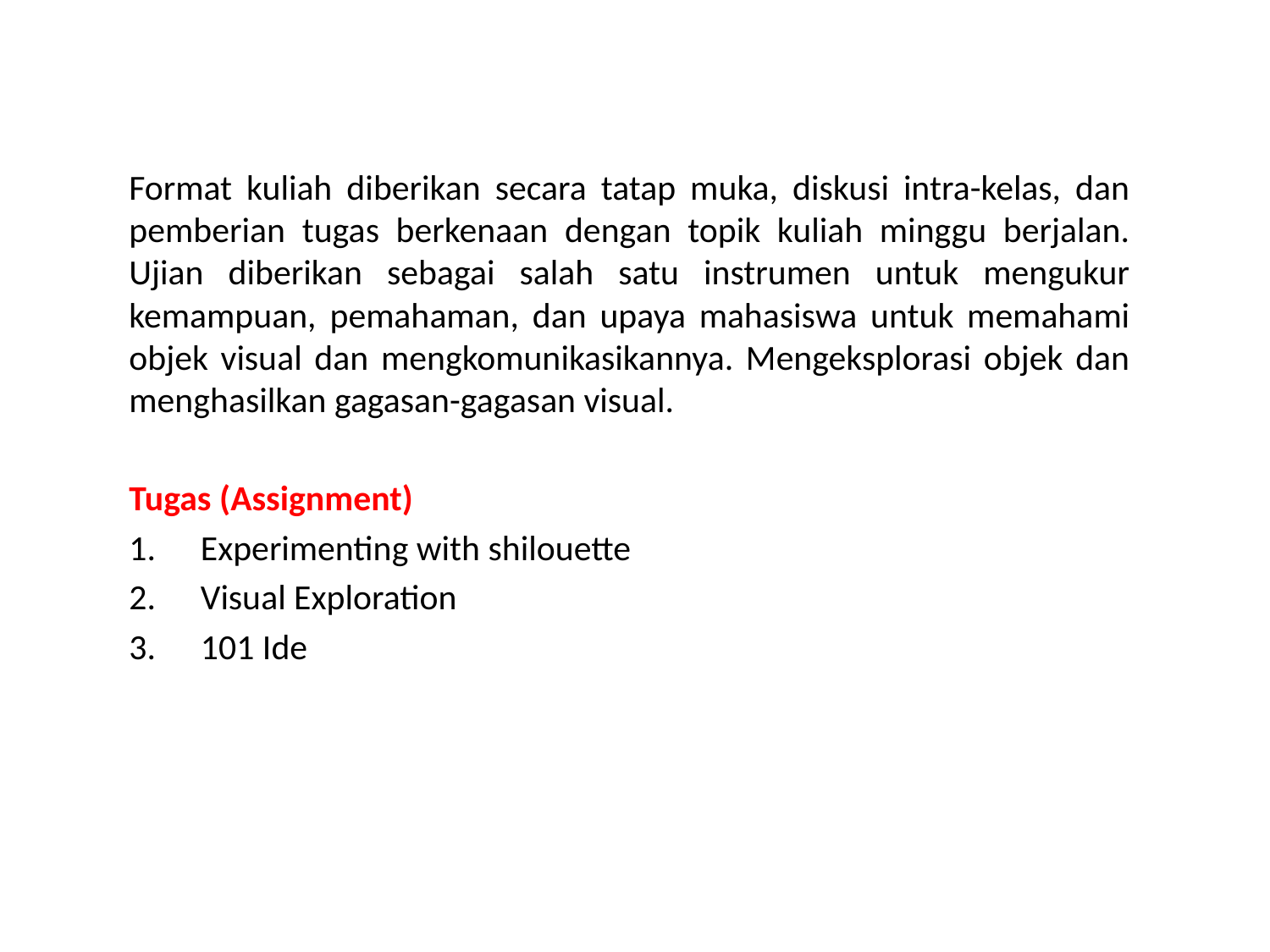

Format kuliah diberikan secara tatap muka, diskusi intra-kelas, dan pemberian tugas berkenaan dengan topik kuliah minggu berjalan. Ujian diberikan sebagai salah satu instrumen untuk mengukur kemampuan, pemahaman, dan upaya mahasiswa untuk memahami objek visual dan mengkomunikasikannya. Mengeksplorasi objek dan menghasilkan gagasan-gagasan visual.

Tugas (Assignment)
Experimenting with shilouette
Visual Exploration
101 Ide